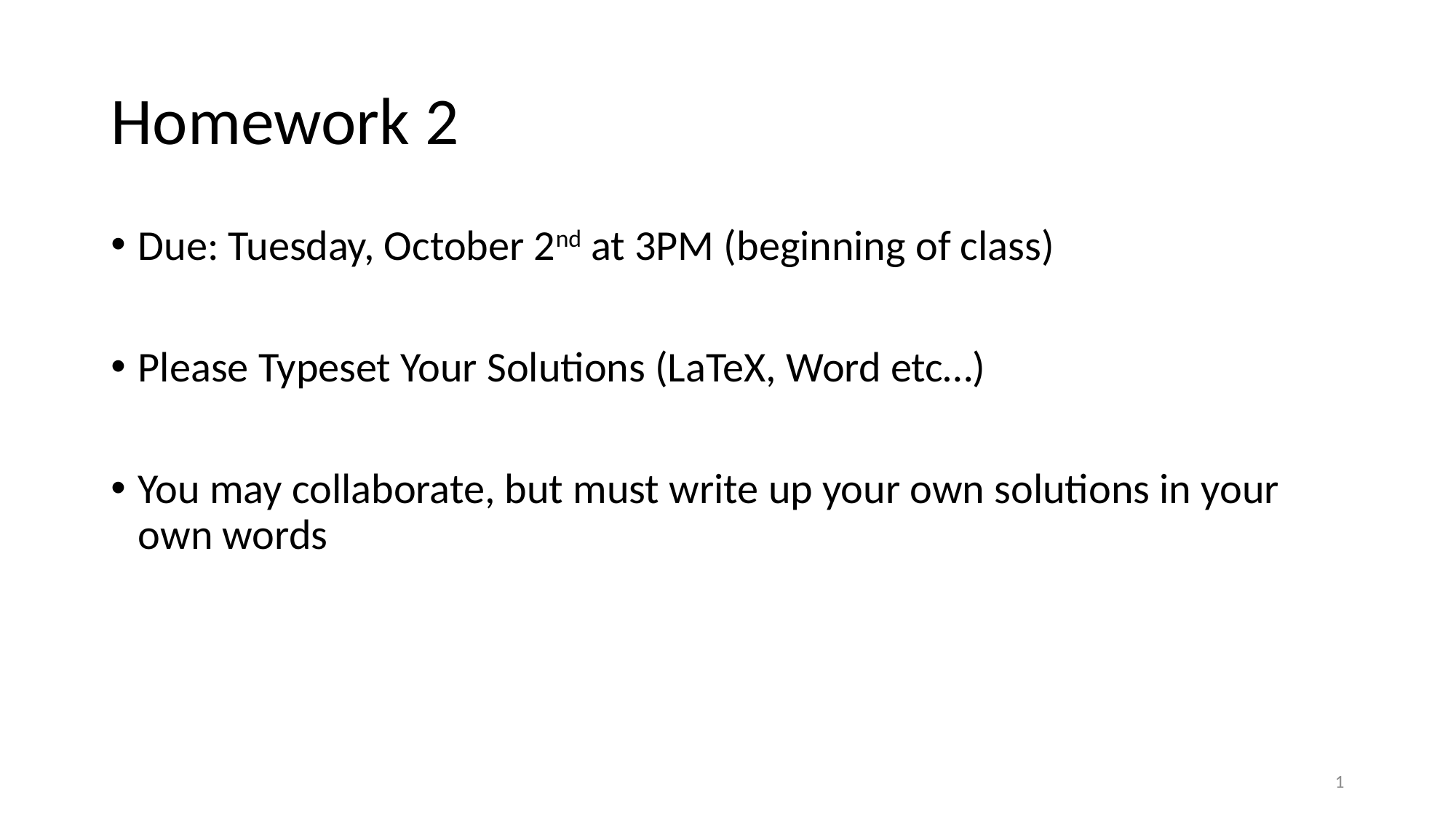

# Homework 2
Due: Tuesday, October 2nd at 3PM (beginning of class)

Please Typeset Your Solutions (LaTeX, Word etc…)

You may collaborate, but must write up your own solutions in your own words
1